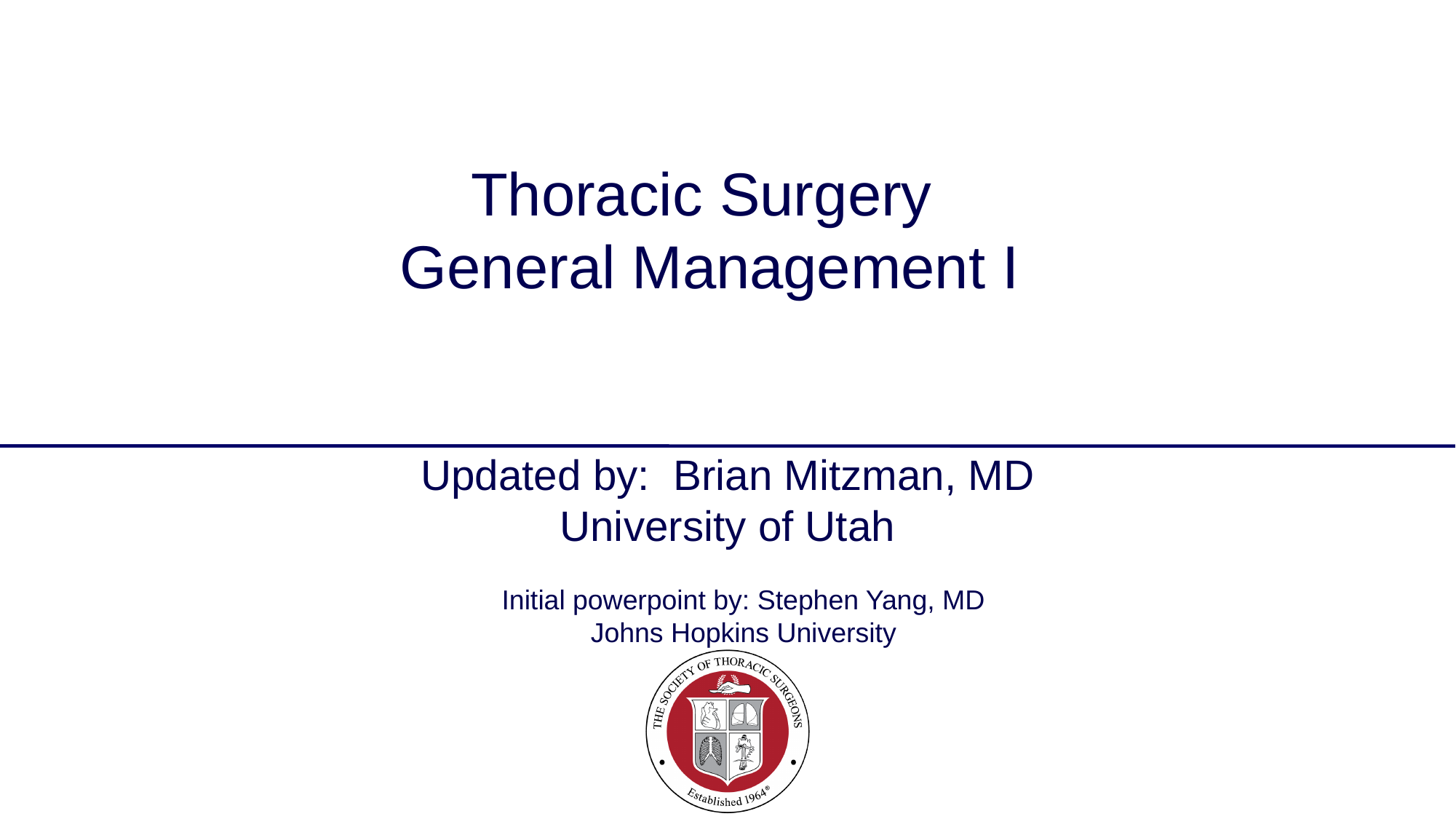

# Thoracic Surgery General Management I
Updated by:  Brian Mitzman, MD
University of Utah
Initial powerpoint by: Stephen Yang, MD
Johns Hopkins University